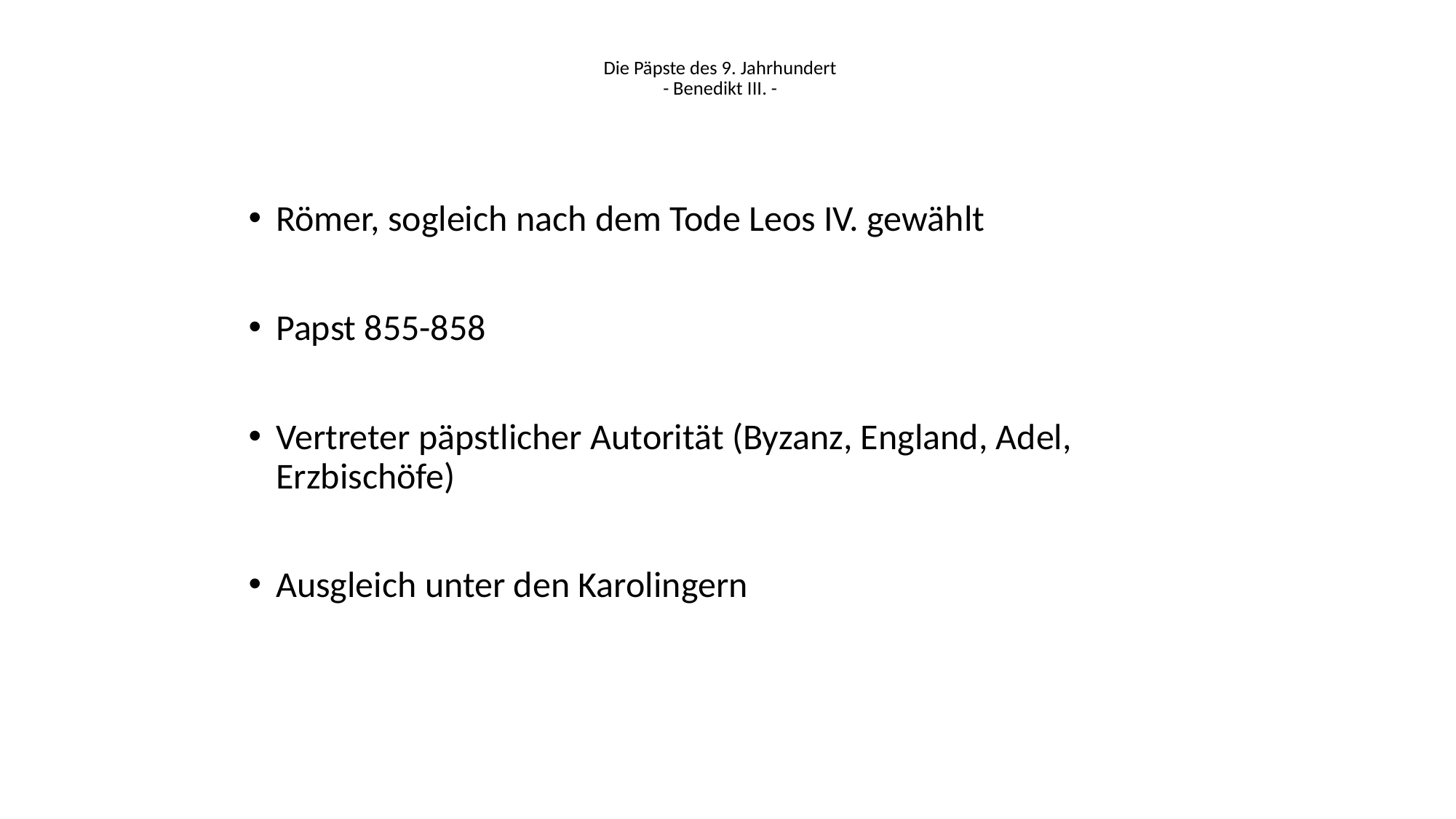

# Die Päpste des 9. Jahrhundert - Benedikt III. -
Römer, sogleich nach dem Tode Leos IV. gewählt

Papst 855-858

Vertreter päpstlicher Autorität (Byzanz, England, Adel, Erzbischöfe)

Ausgleich unter den Karolingern